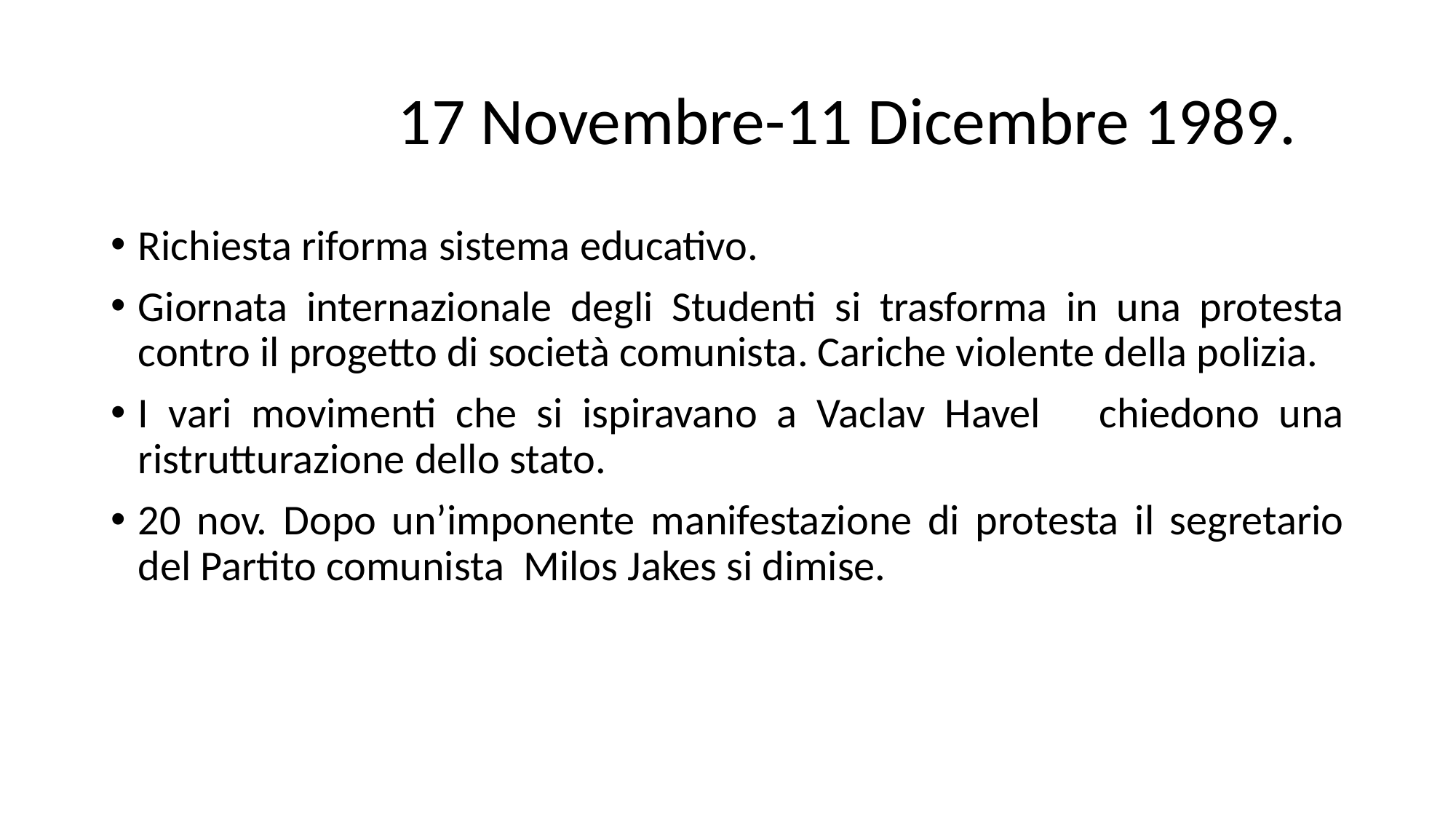

# 17 Novembre-11 Dicembre 1989.
Richiesta riforma sistema educativo.
Giornata internazionale degli Studenti si trasforma in una protesta contro il progetto di società comunista. Cariche violente della polizia.
I vari movimenti che si ispiravano a Vaclav Havel   chiedono una ristrutturazione dello stato.
20 nov. Dopo un’imponente manifestazione di protesta il segretario del Partito comunista  Milos Jakes si dimise.